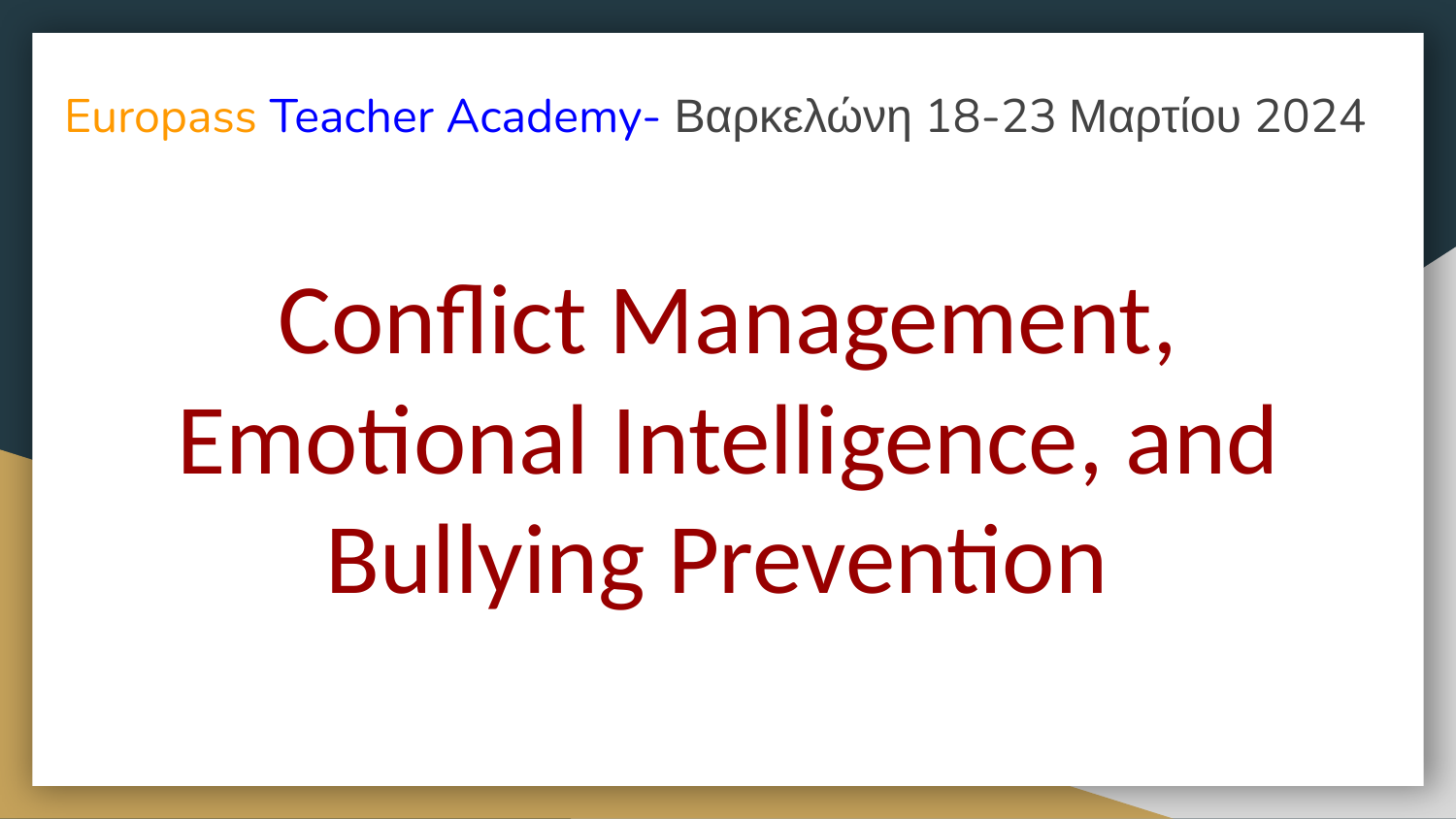

# Europass Teacher Academy- Βαρκελώνη 18-23 Μαρτίου 2024
Conflict Management, Emotional Intelligence, and Bullying Prevention